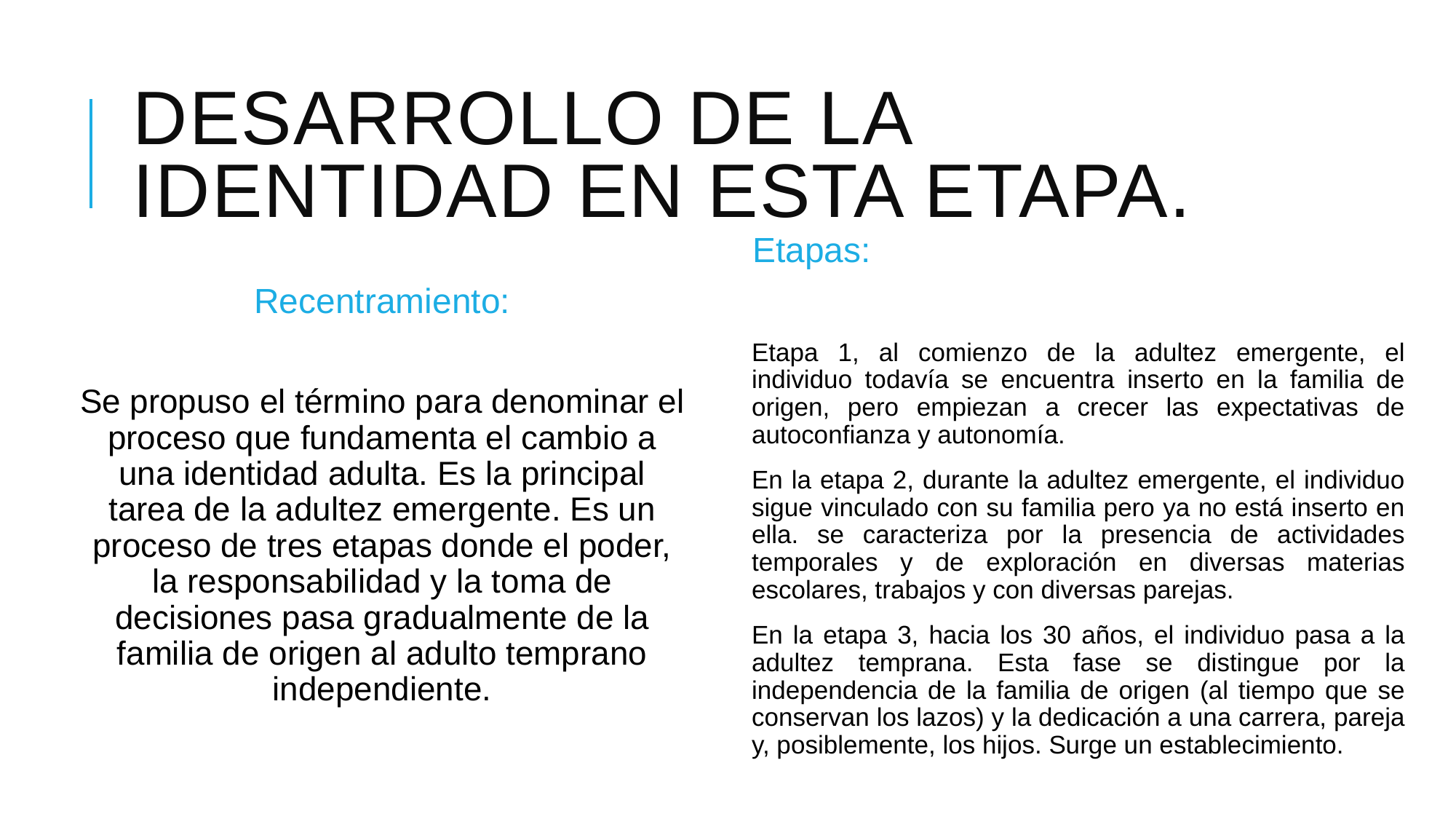

# Desarrollo de la identidad en esta etapa.
Etapas:
Recentramiento:
Etapa 1, al comienzo de la adultez emergente, el individuo todavía se encuentra inserto en la familia de origen, pero empiezan a crecer las expectativas de autoconfianza y autonomía.
En la etapa 2, durante la adultez emergente, el individuo sigue vinculado con su familia pero ya no está inserto en ella. se caracteriza por la presencia de actividades temporales y de exploración en diversas materias escolares, trabajos y con diversas parejas.
En la etapa 3, hacia los 30 años, el individuo pasa a la adultez temprana. Esta fase se distingue por la independencia de la familia de origen (al tiempo que se conservan los lazos) y la dedicación a una carrera, pareja y, posiblemente, los hijos. Surge un establecimiento.
Se propuso el término para denominar el proceso que fundamenta el cambio a una identidad adulta. Es la principal tarea de la adultez emergente. Es un proceso de tres etapas donde el poder, la responsabilidad y la toma de decisiones pasa gradualmente de la familia de origen al adulto temprano independiente.